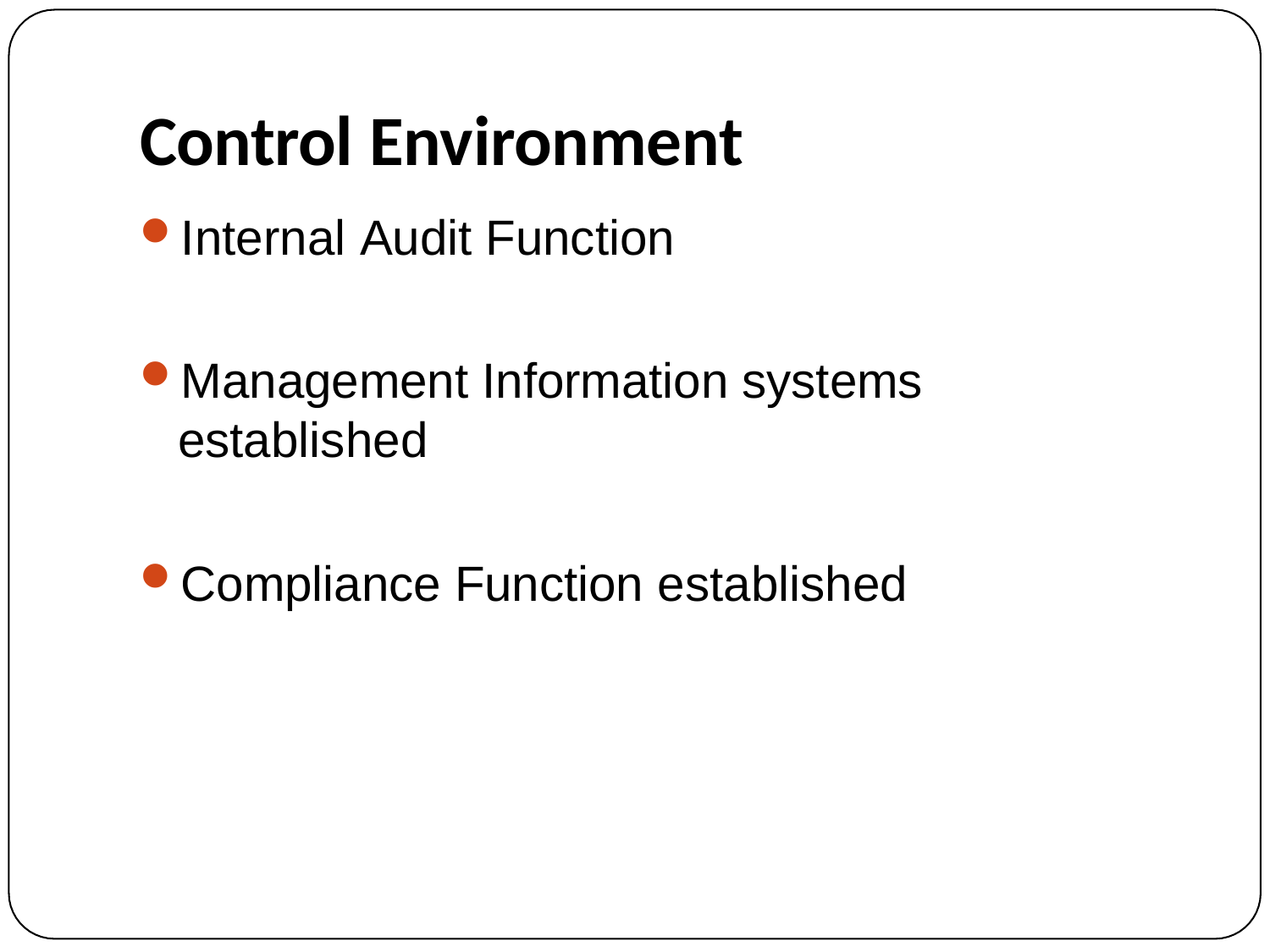

# Control Environment
Internal Audit Function

Management Information systems established

Compliance Function established